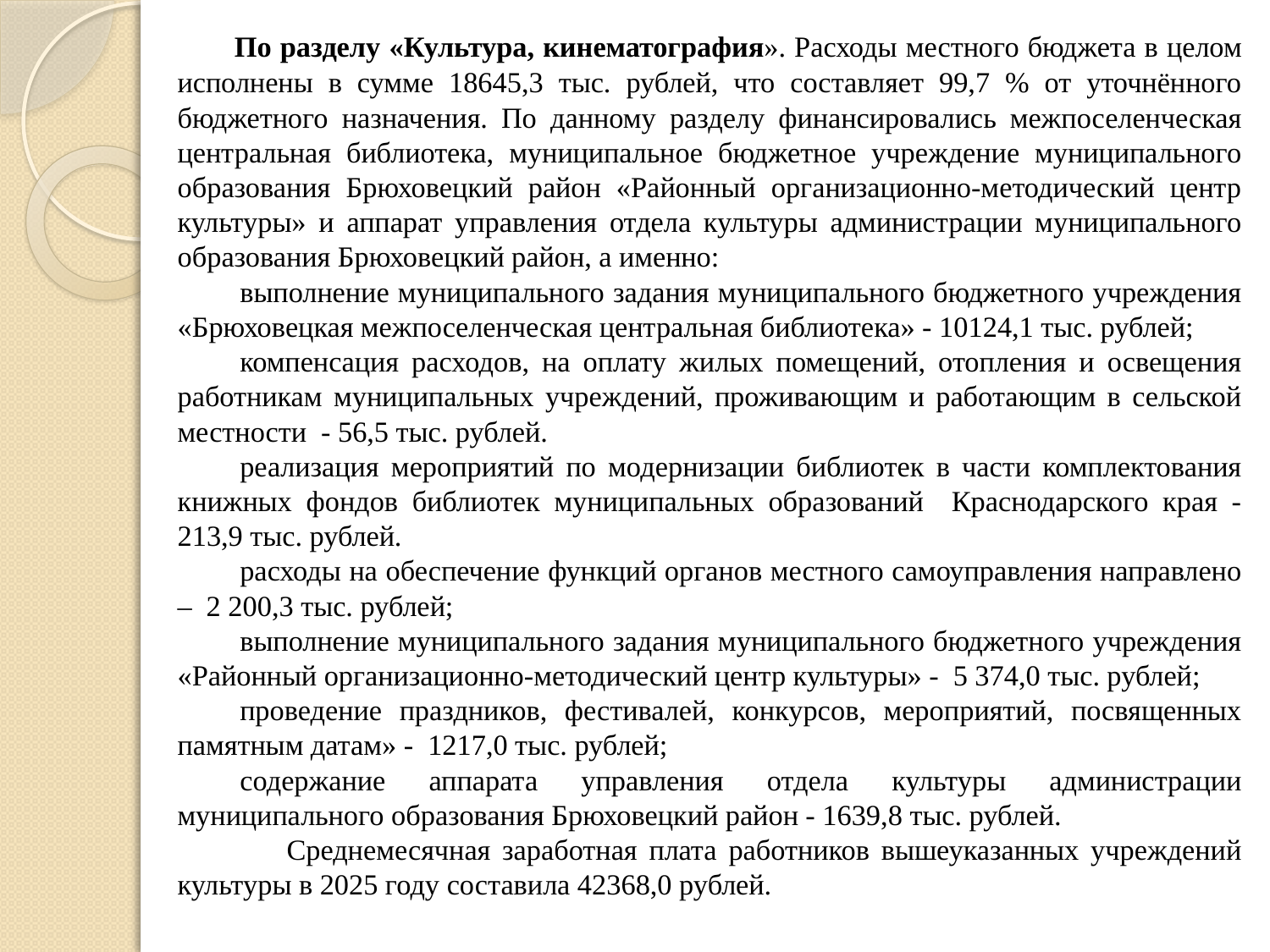

По разделу «Культура, кинематография». Расходы местного бюджета в целом исполнены в сумме 18645,3 тыс. рублей, что составляет 99,7 % от уточнённого бюджетного назначения. По данному разделу финансировались межпоселенческая центральная библиотека, муниципальное бюджетное учреждение муниципального образования Брюховецкий район «Районный организационно-методический центр культуры» и аппарат управления отдела культуры администрации муниципального образования Брюховецкий район, а именно:
выполнение муниципального задания муниципального бюджетного учреждения «Брюховецкая межпоселенческая центральная библиотека» - 10124,1 тыс. рублей;
компенсация расходов, на оплату жилых помещений, отопления и освещения работникам муниципальных учреждений, проживающим и работающим в сельской местности  - 56,5 тыс. рублей.
реализация мероприятий по модернизации библиотек в части комплектования книжных фондов библиотек муниципальных образований  Краснодарского края - 213,9 тыс. рублей.
расходы на обеспечение функций органов местного самоуправления направлено –  2 200,3 тыс. рублей;
выполнение муниципального задания муниципального бюджетного учреждения «Районный организационно-методический центр культуры» -  5 374,0 тыс. рублей;
проведение праздников, фестивалей, конкурсов, мероприятий, посвященных памятным датам» -  1217,0 тыс. рублей;
содержание аппарата управления отдела культуры администрации муниципального образования Брюховецкий район - 1639,8 тыс. рублей.
    Среднемесячная заработная плата работников вышеуказанных учреждений культуры в 2025 году составила 42368,0 рублей.